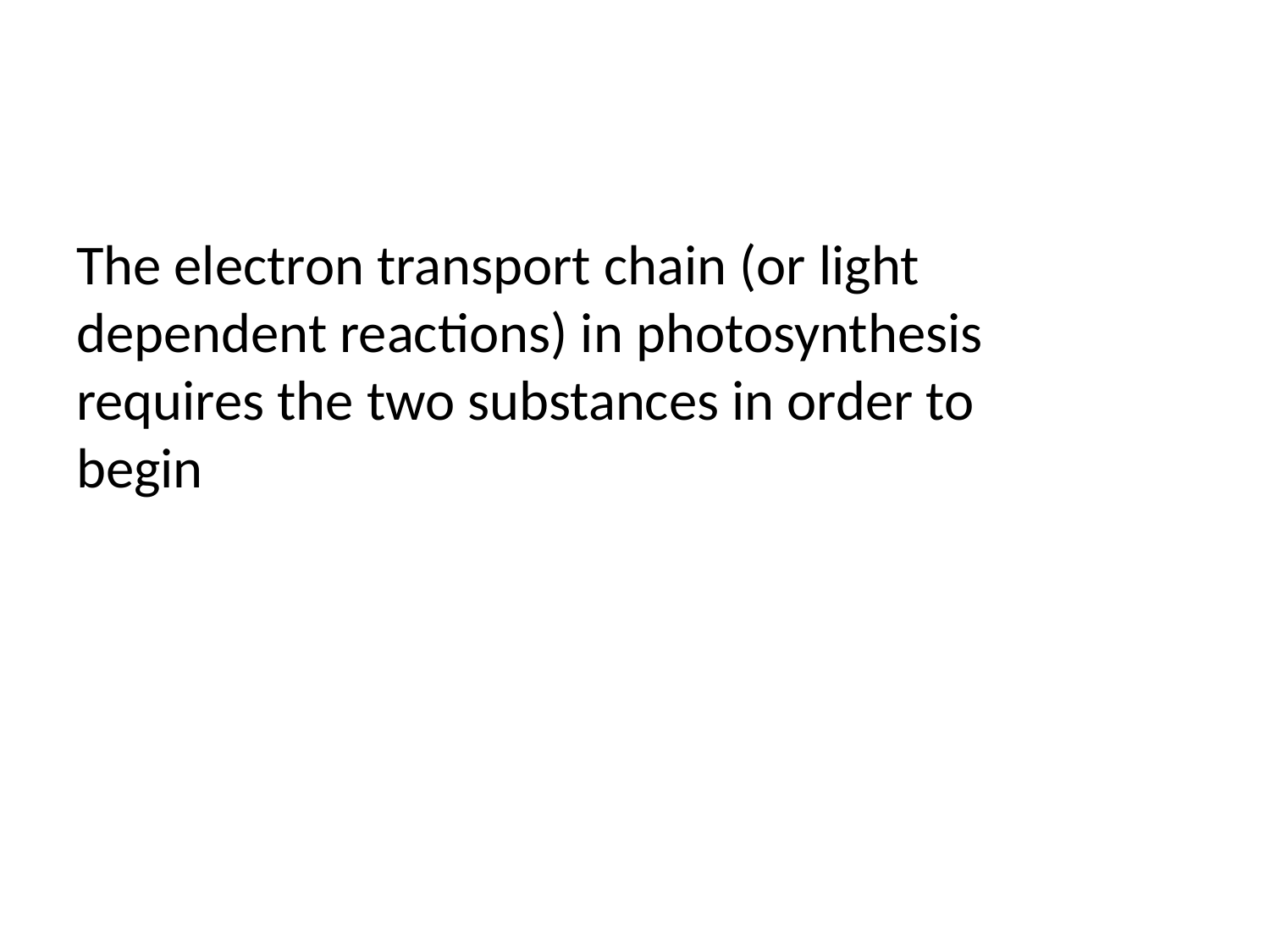

#
The electron transport chain (or light dependent reactions) in photosynthesis requires the two substances in order to begin

[Default]
[MC Any]
[MC All]